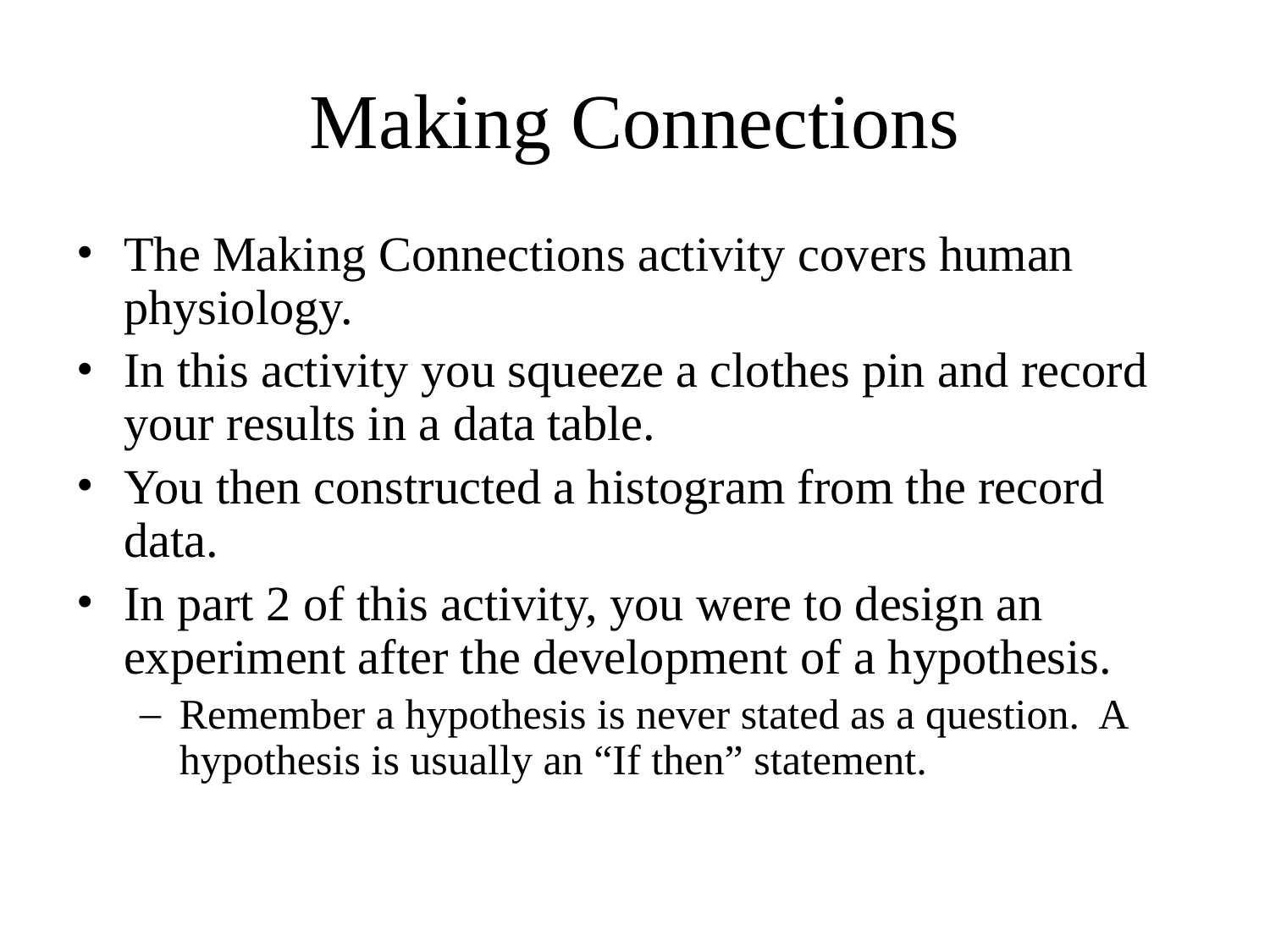

# Making Connections
The Making Connections activity covers human physiology.
In this activity you squeeze a clothes pin and record your results in a data table.
You then constructed a histogram from the record data.
In part 2 of this activity, you were to design an experiment after the development of a hypothesis.
Remember a hypothesis is never stated as a question.  A hypothesis is usually an “If then” statement.